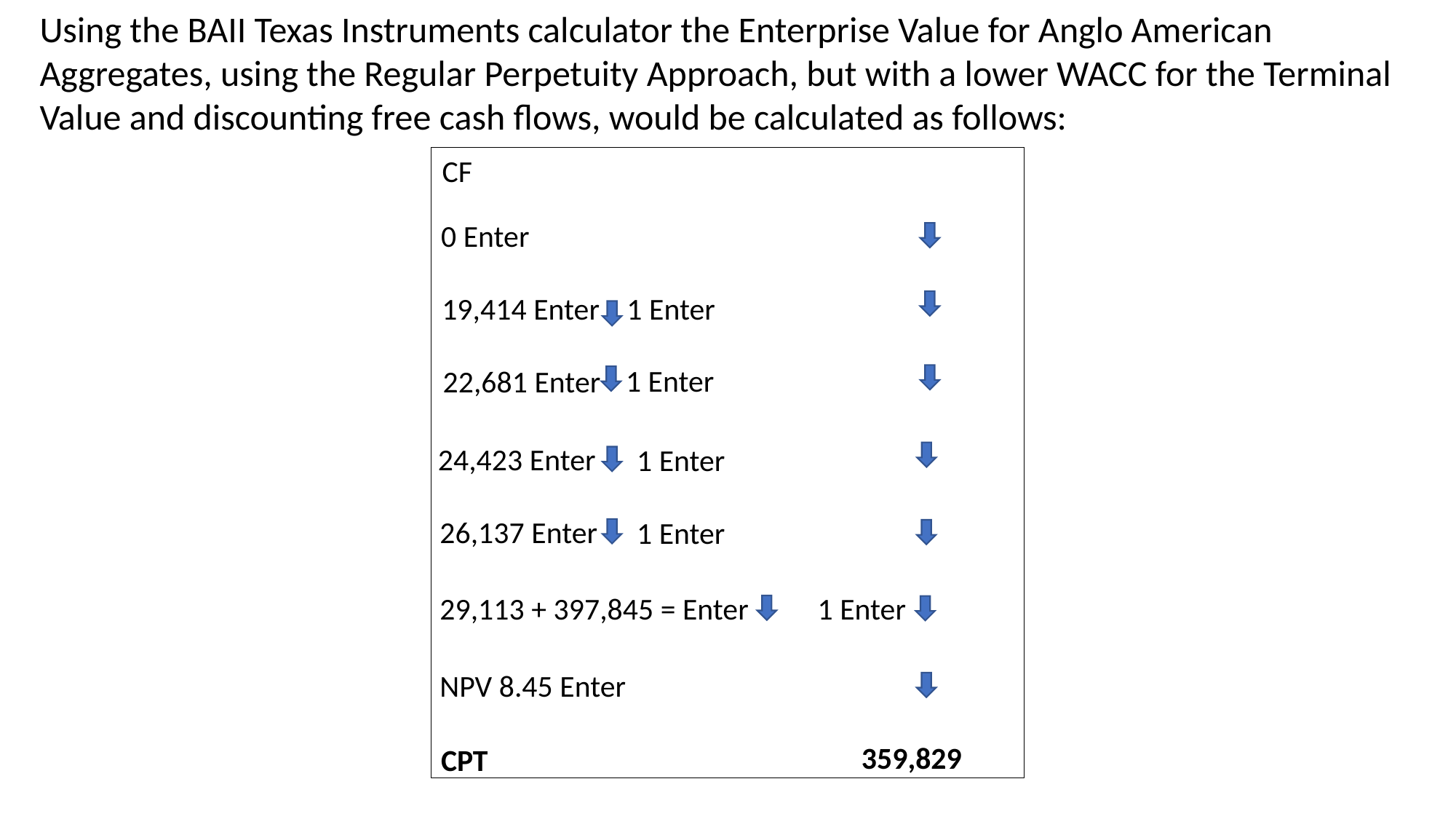

Using the BAII Texas Instruments calculator the Enterprise Value for Anglo American Aggregates, using the Regular Perpetuity Approach, but with a lower WACC for the Terminal Value and discounting free cash flows, would be calculated as follows:
CF

0 Enter

19,414 Enter
1 Enter

1 Enter
22,681 Enter

24,423 Enter
1 Enter

26,137 Enter
1 Enter

29,113 + 397,845 = Enter
1 Enter

NPV 8.45 Enter

359,829
CPT